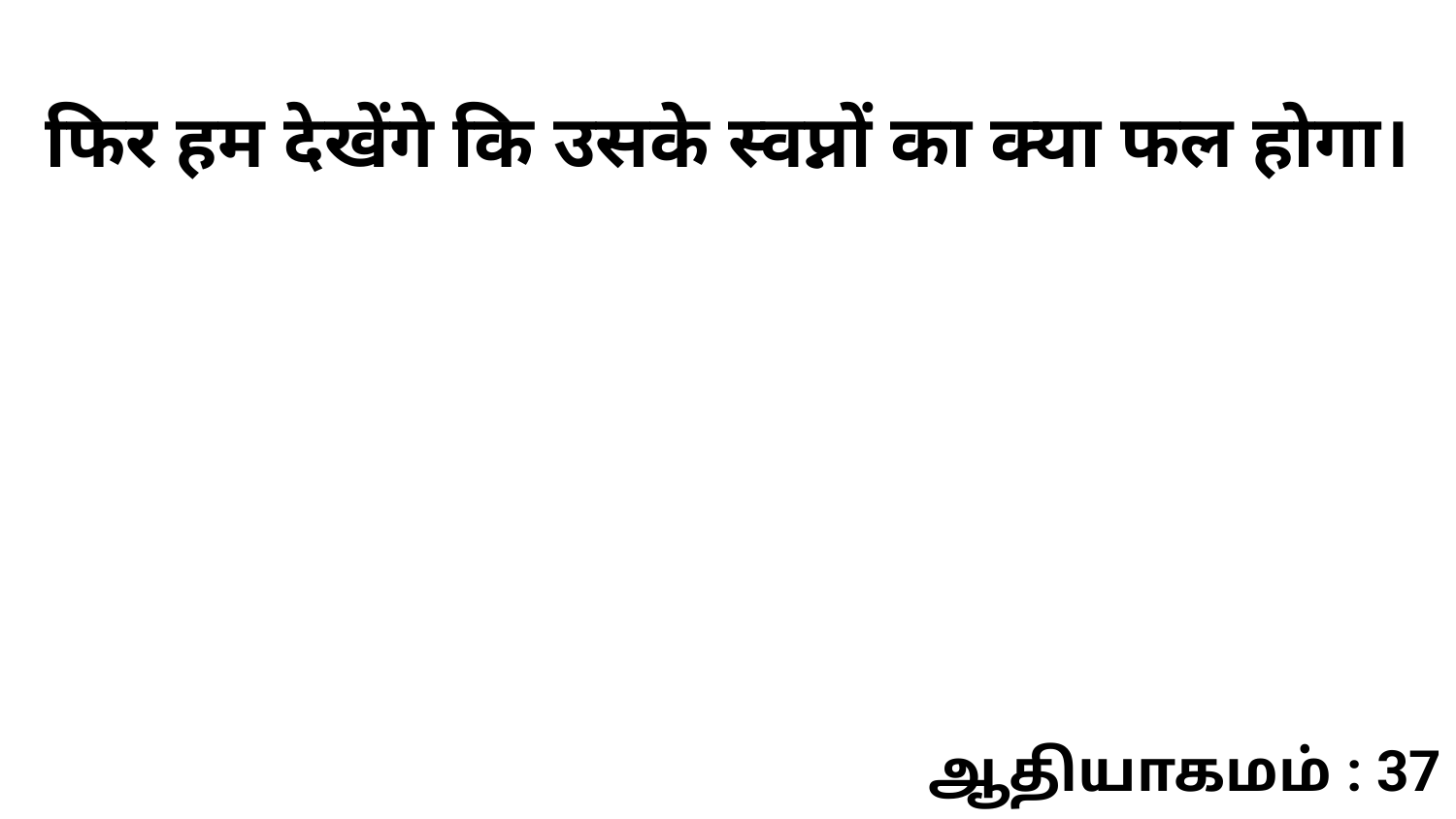

फिर हम देखेंगे कि उसके स्वप्नों का क्या फल होगा।
ஆதியாகமம் : 37